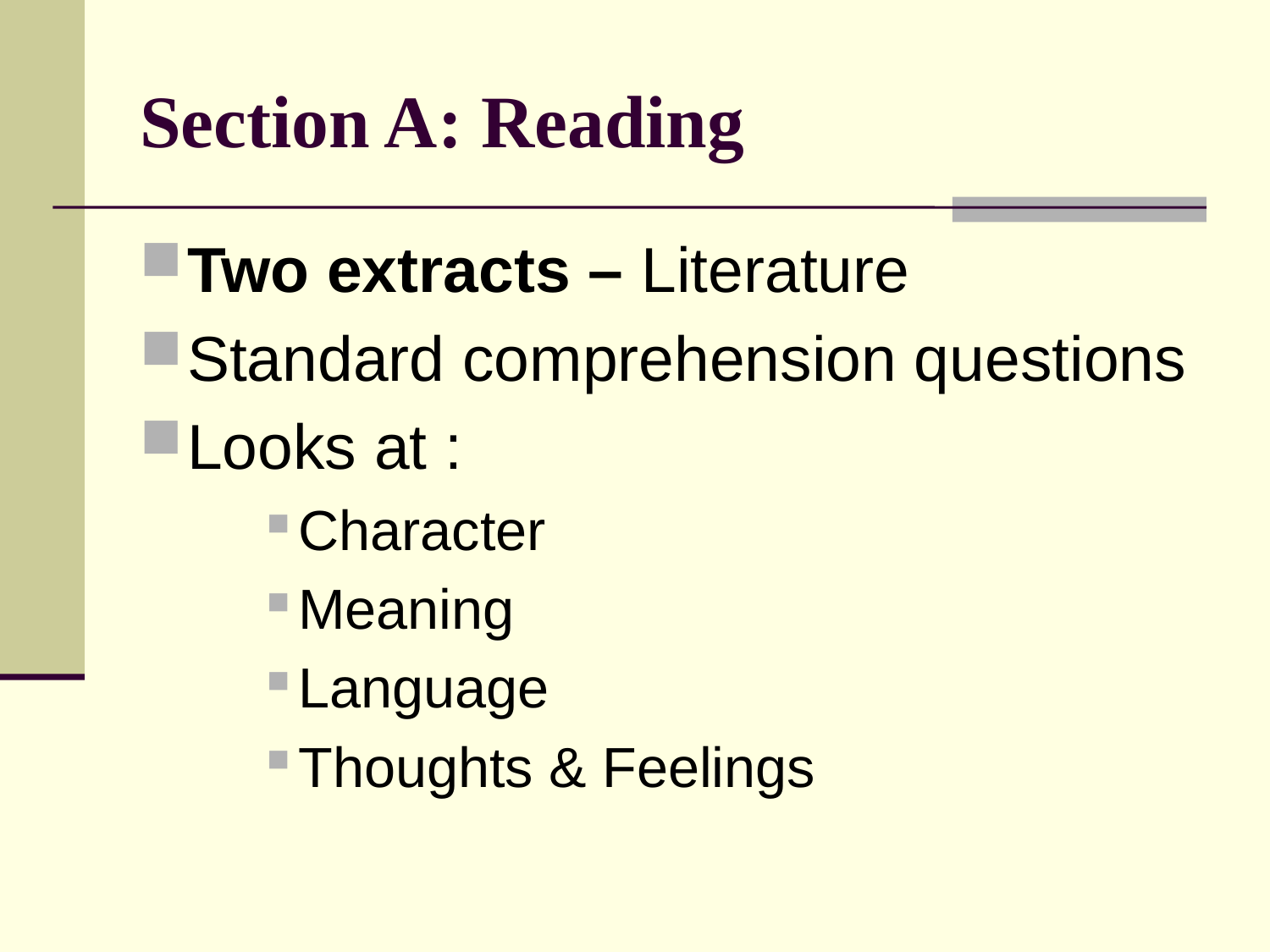

# Section A: Reading
Two extracts – Literature
Standard comprehension questions
Looks at :
Character
Meaning
Language
Thoughts & Feelings